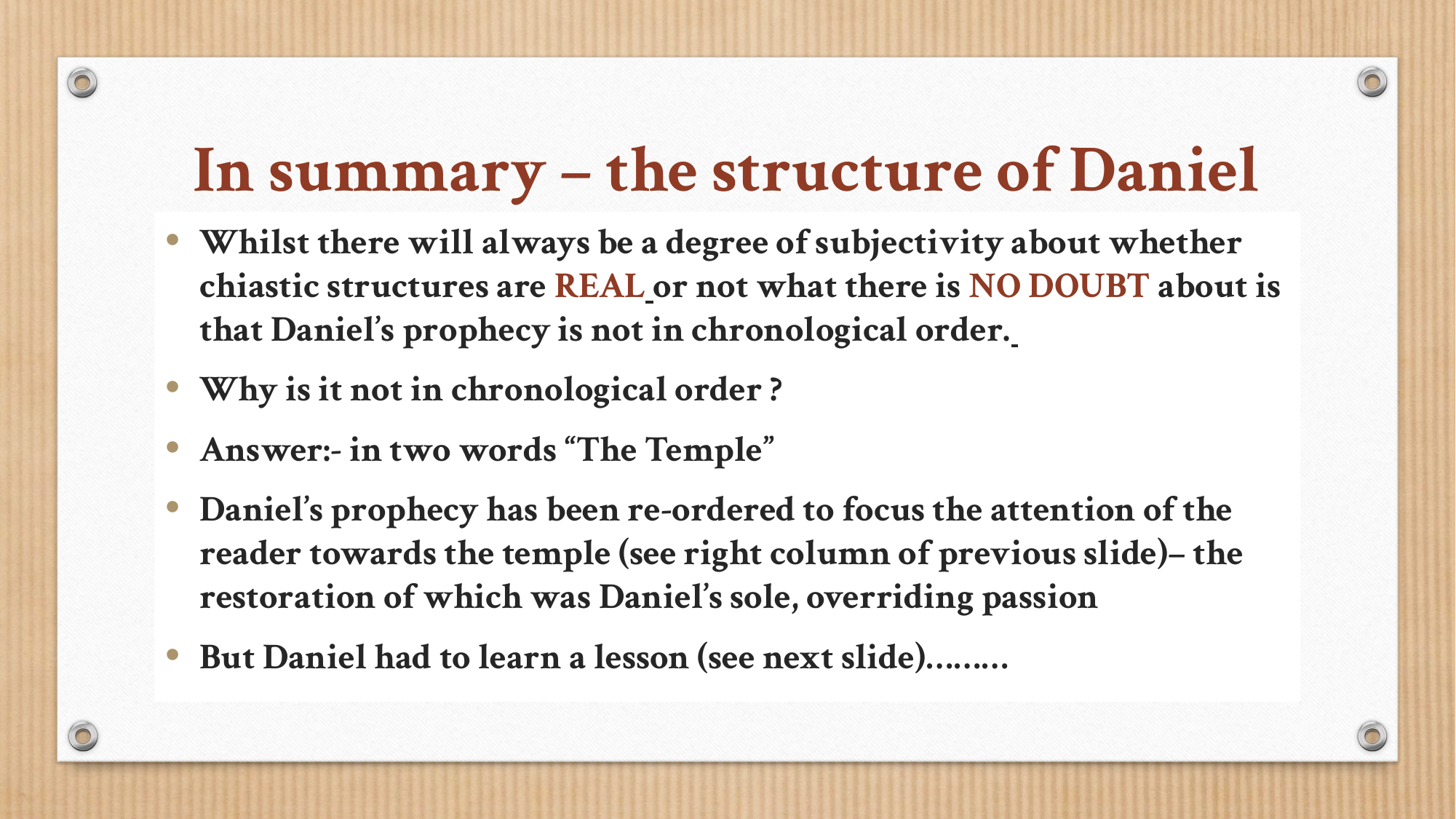

# In summary – the structure of Daniel
Whilst there will always be a degree of subjectivity about whether chiastic structures are REAL or not what there is NO DOUBT about is that Daniel’s prophecy is not in chronological order.
Why is it not in chronological order ?
Answer:- in two words “The Temple”
Daniel’s prophecy has been re-ordered to focus the attention of the reader towards the temple (see right column of previous slide)– the restoration of which was Daniel’s sole, overriding passion
But Daniel had to learn a lesson (see next slide)………